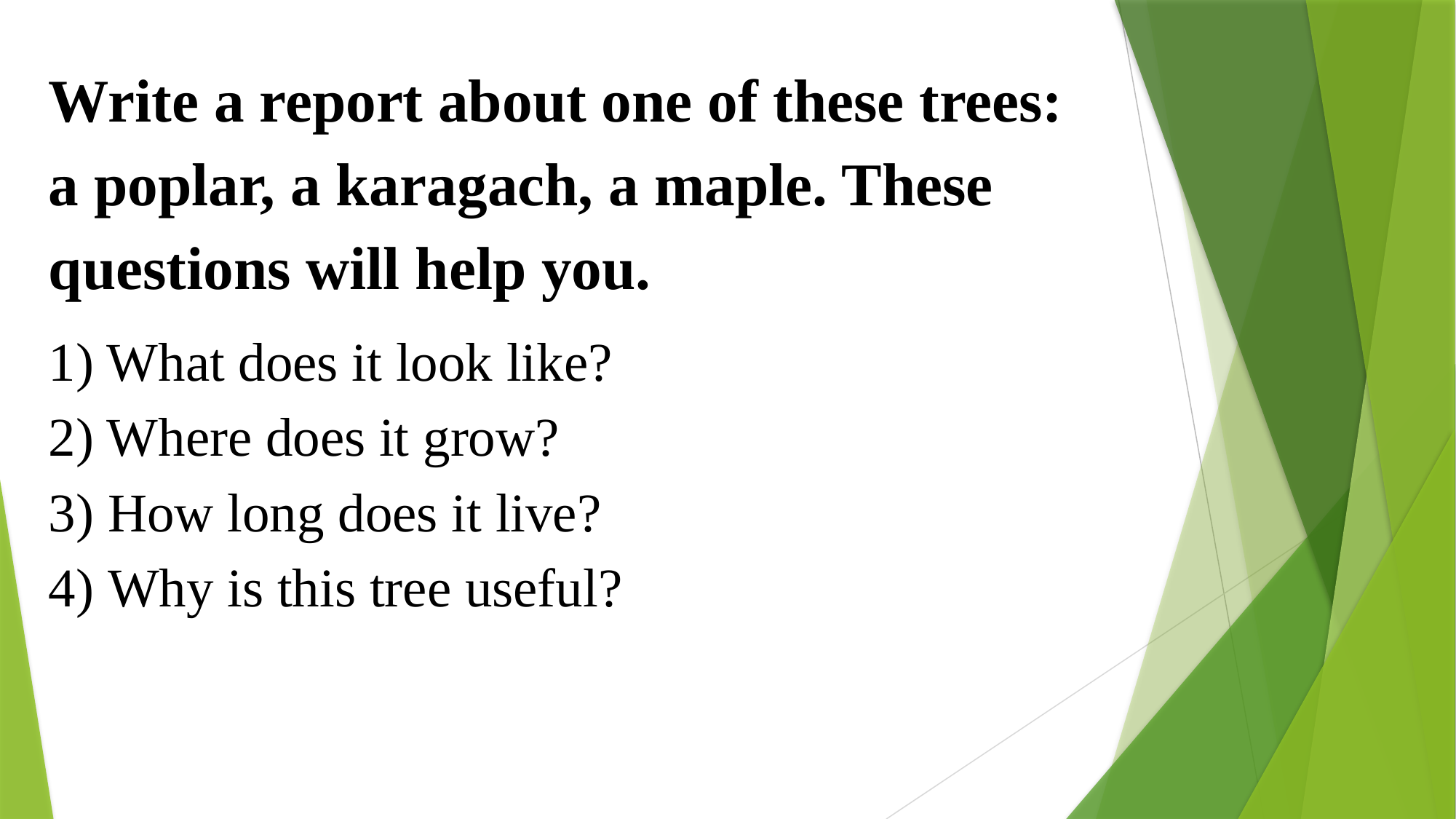

Write а report about one of these trees: а poplar, а karagach, а maple. These questions will help you.
1) What does it look like?
2) Where does it grow?
3) How long does it live?
4) Why is this tree useful?